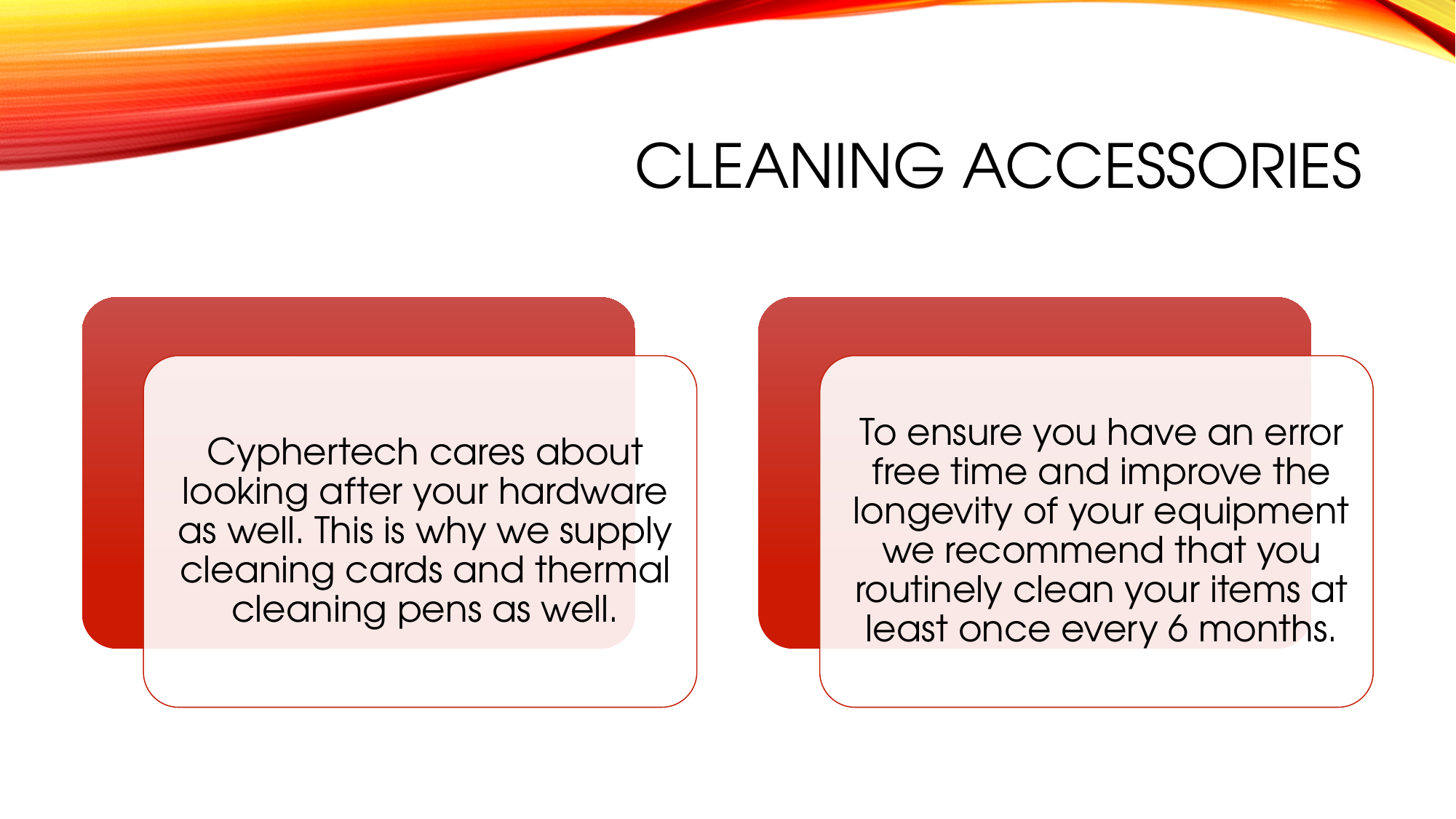

# Cleaning accessories
Cyphertech cares about looking after your hardware as well. This is why we supply cleaning cards and thermal cleaning pens as well.
To ensure you have an error free time and improve the longevity of your equipment we recommend that you routinely clean your items at least once every 6 months.